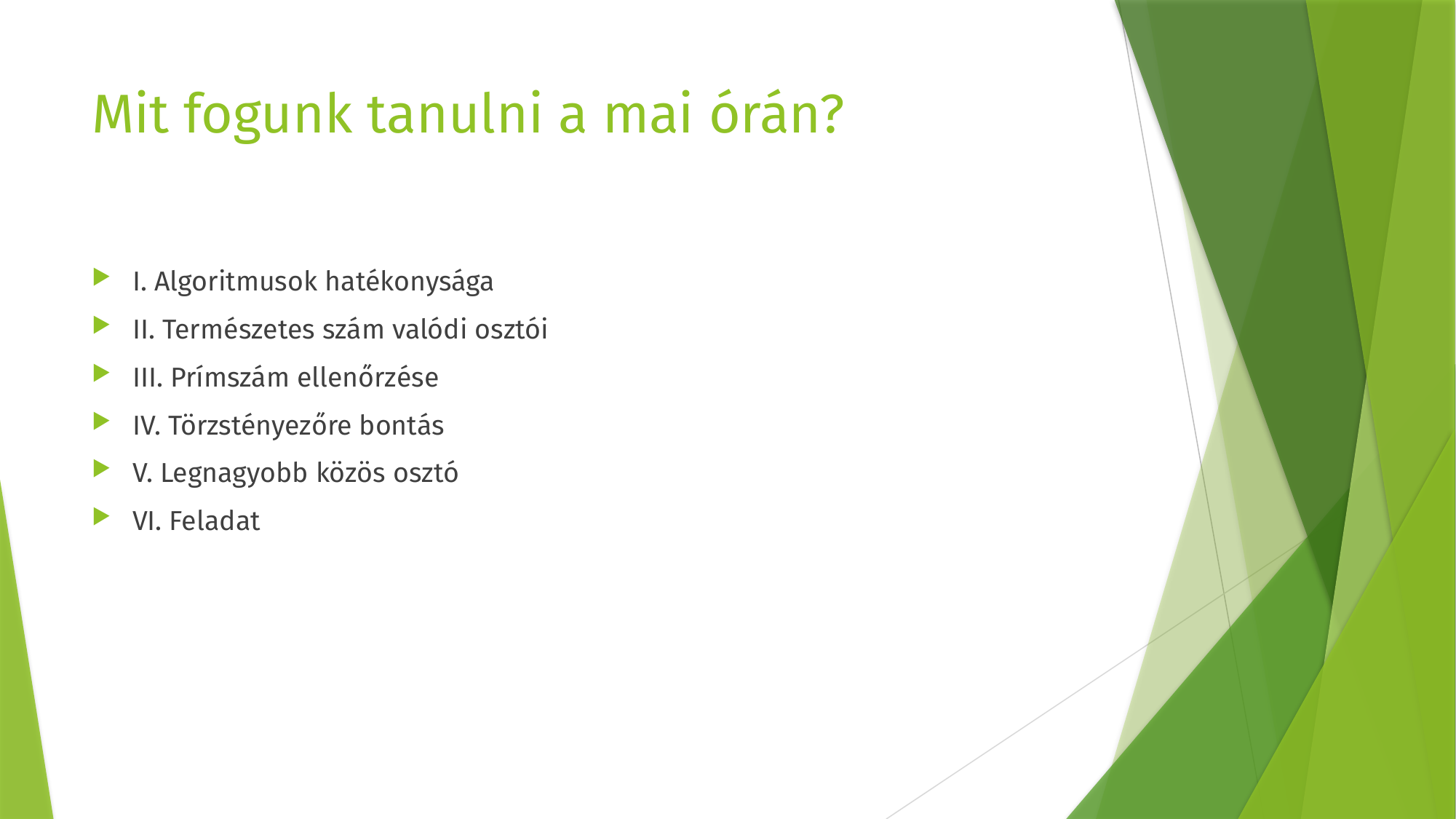

# Mit fogunk tanulni a mai órán?
I. Algoritmusok hatékonysága
II. Természetes szám valódi osztói
III. Prímszám ellenőrzése
IV. Törzstényezőre bontás
V. Legnagyobb közös osztó
VI. Feladat